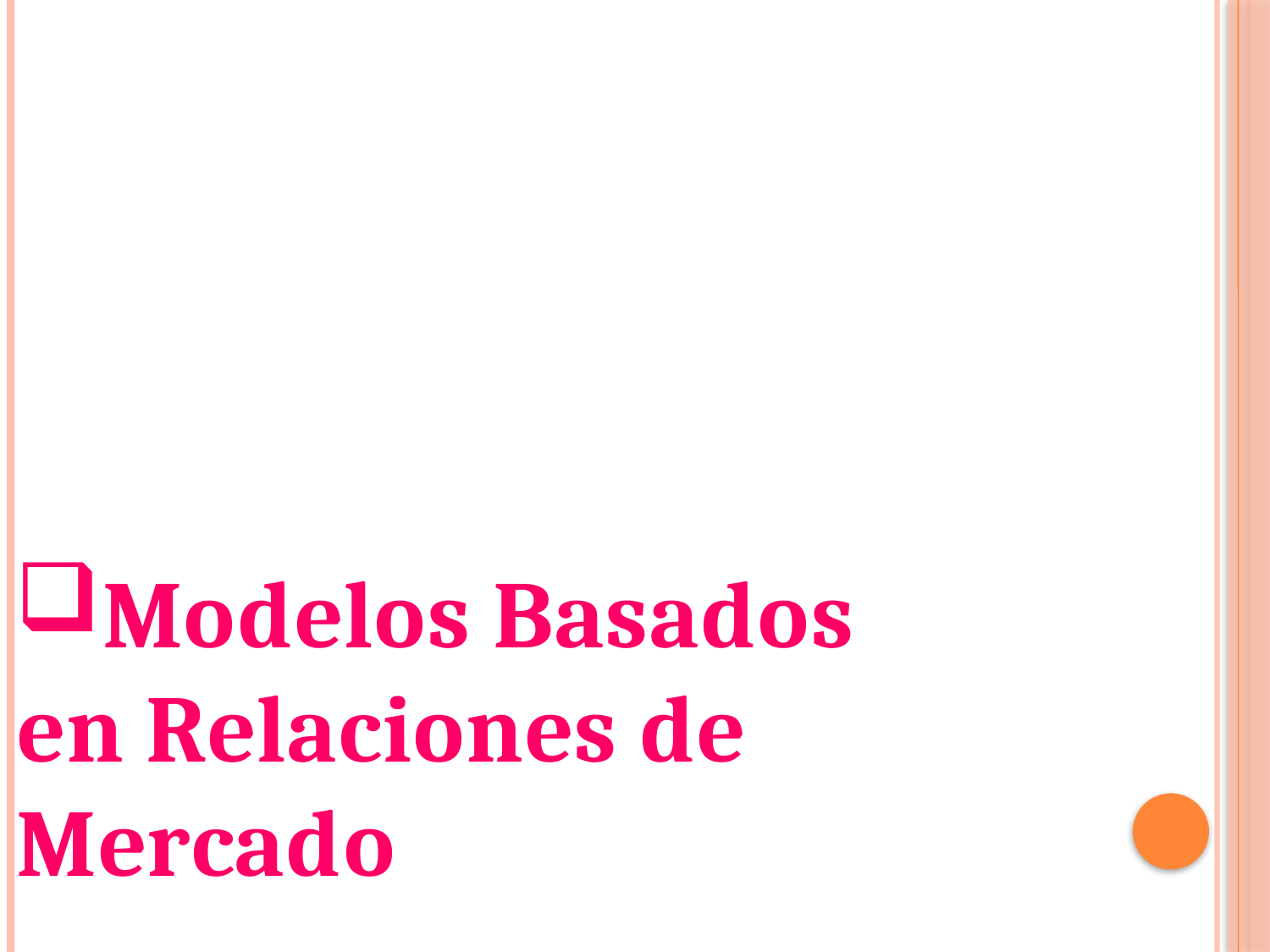

#

Modelos Basados
en Relaciones de
Mercado